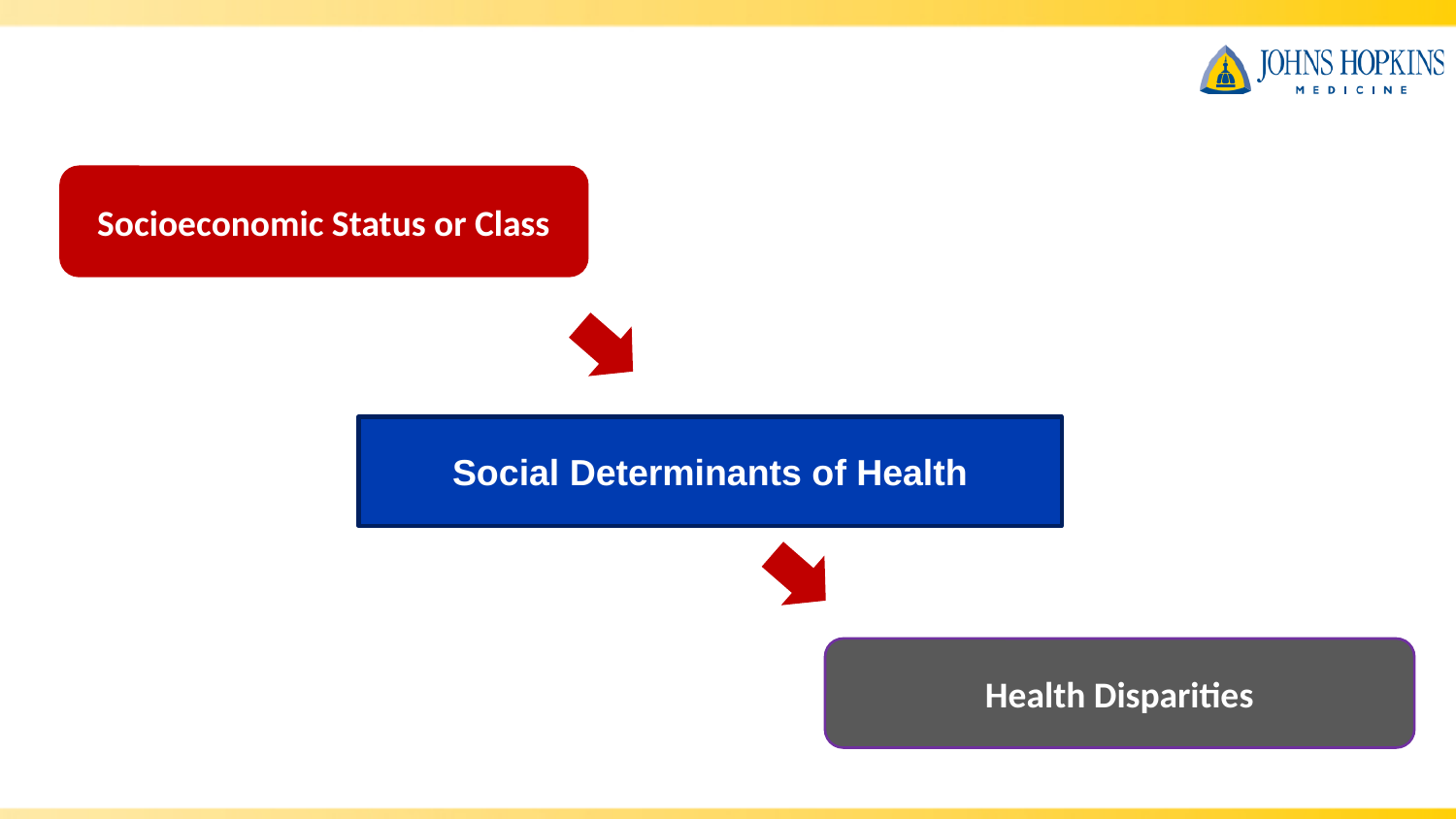

Socioeconomic Status or Class

Social Determinants of Health

Health Disparities
Copyright © Hill-Briggs 2017